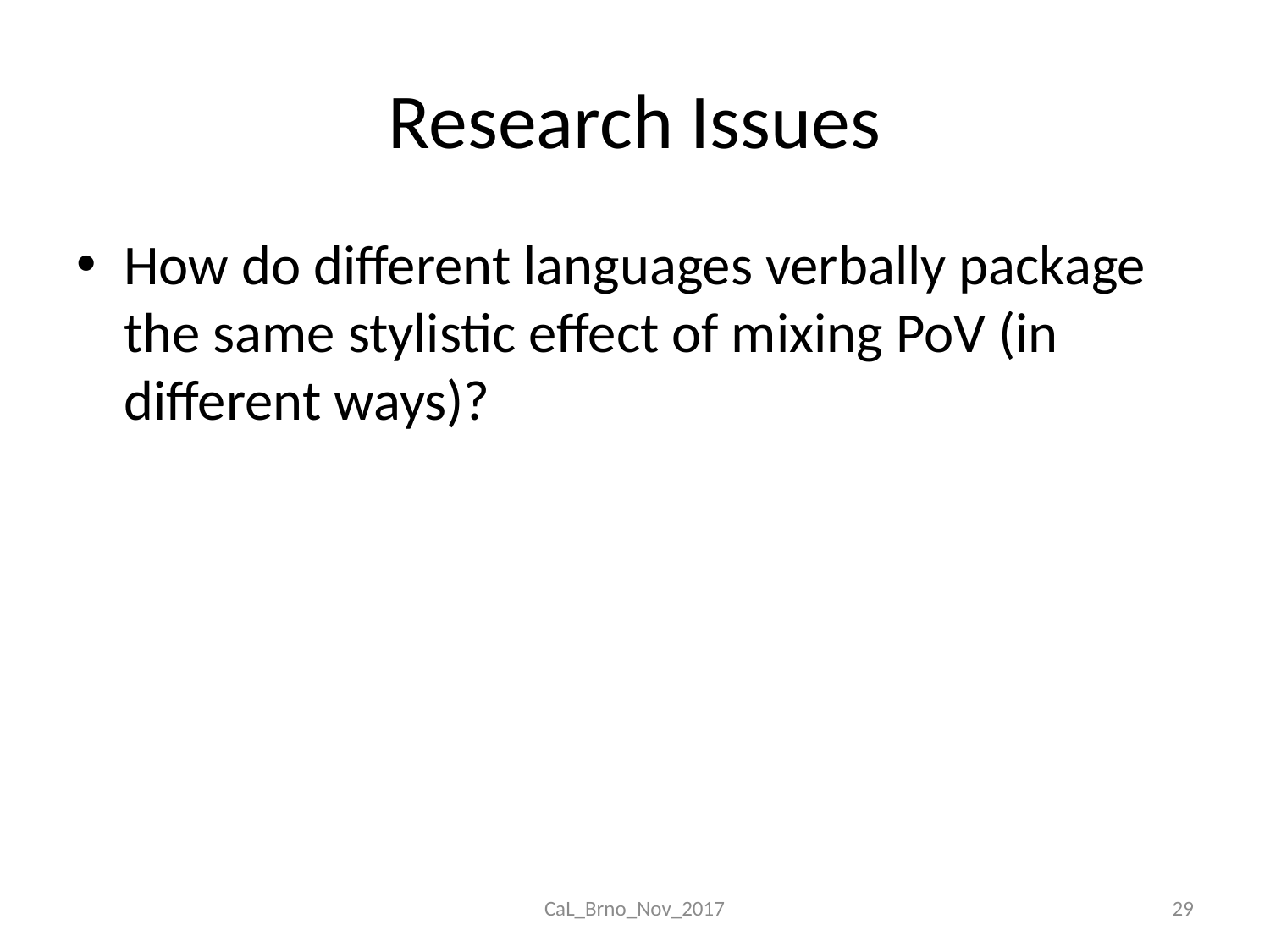

# Research Issues
How do different languages verbally package the same stylistic effect of mixing PoV (in different ways)?

CaL_Brno_Nov_2017
29